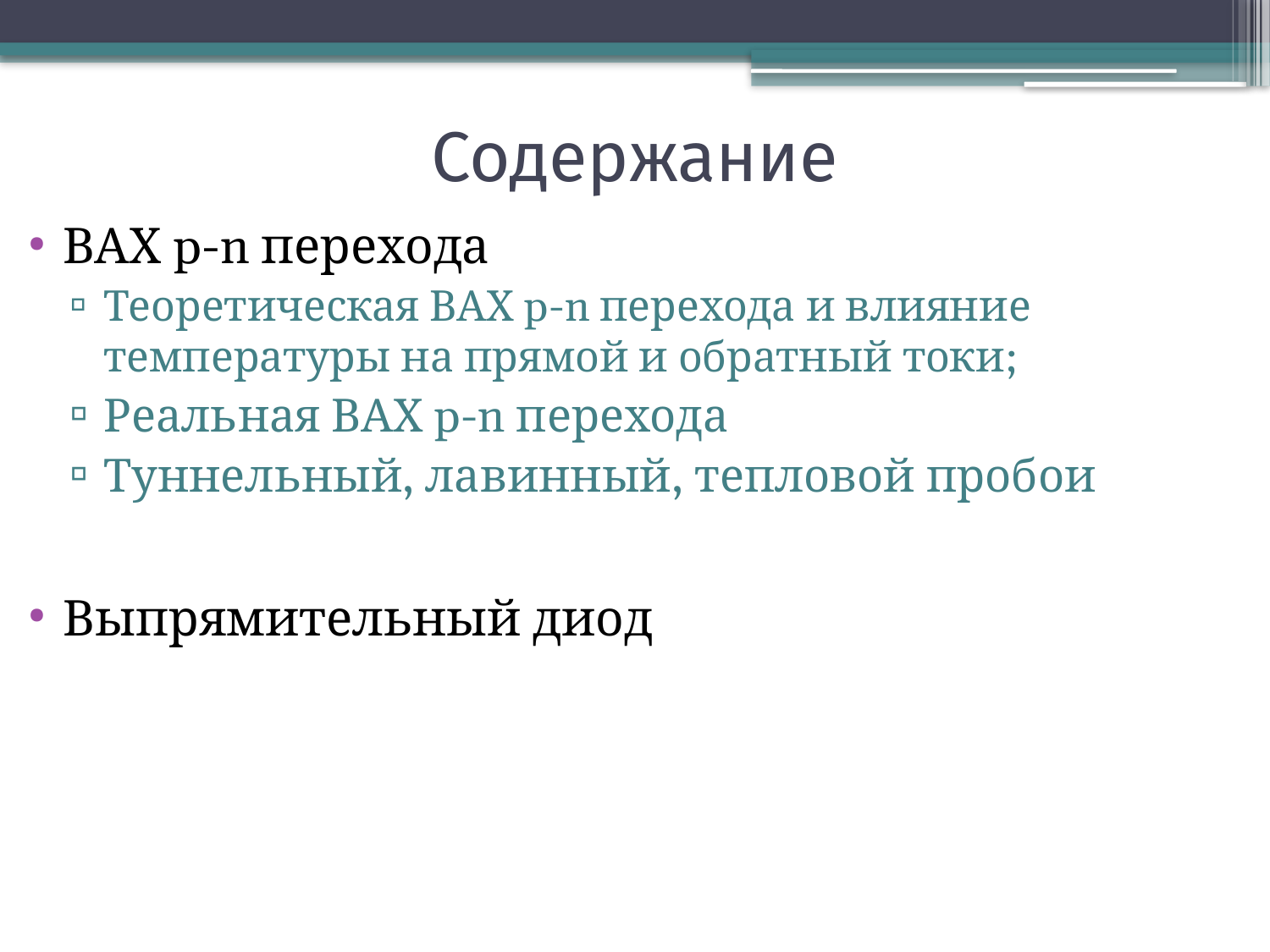

# Содержание
ВАХ p-n перехода
Теоретическая ВАХ p-n перехода и влияние температуры на прямой и обратный токи;
Реальная ВАХ p-n перехода
Туннельный, лавинный, тепловой пробои

Выпрямительный диод